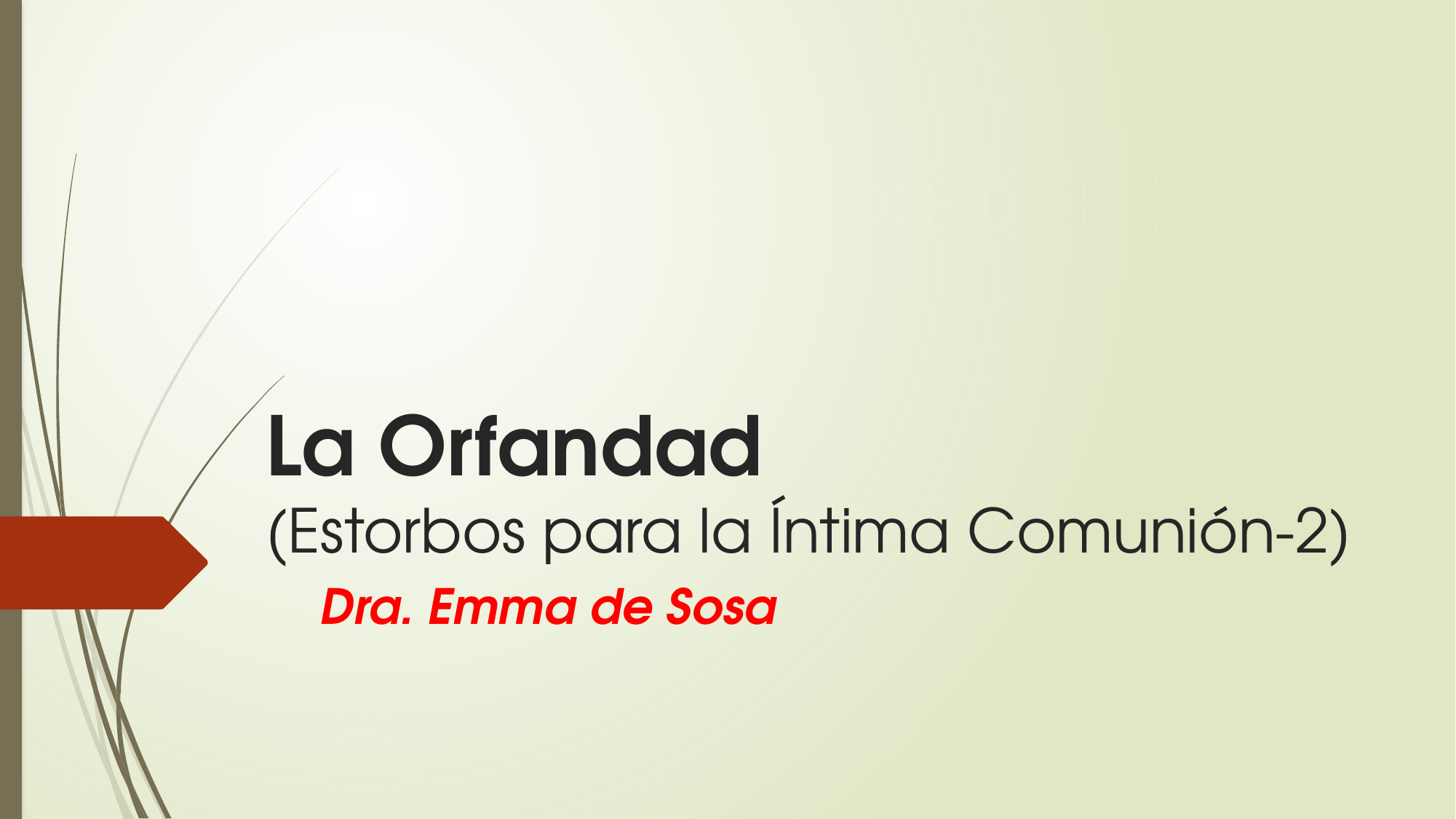

# La Orfandad (Estorbos para la Íntima Comunión-2)
Dra. Emma de Sosa